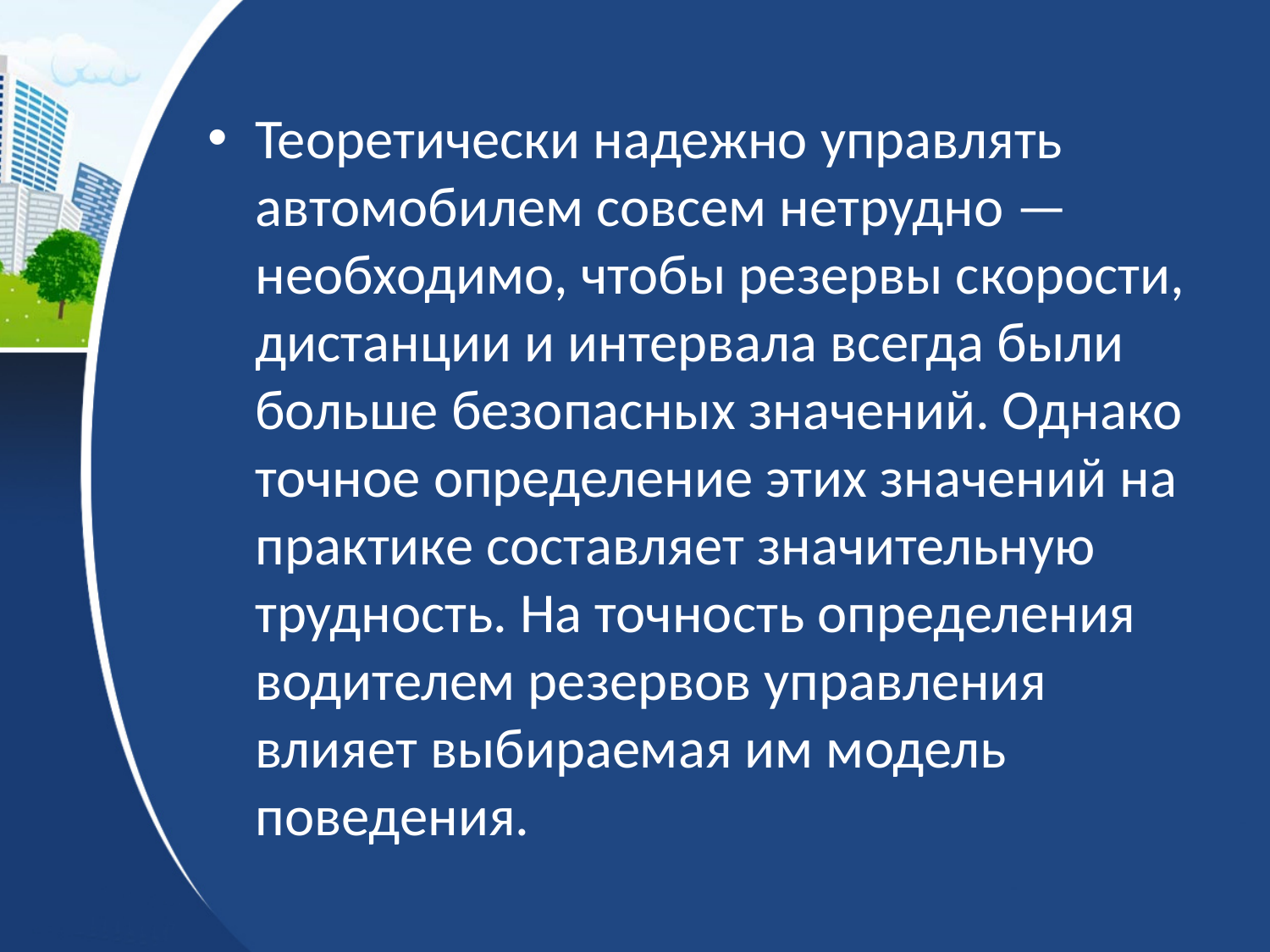

Теоретически надежно управлять автомобилем совсем нетрудно — необходимо, чтобы резервы скорости, дистанции и интервала всегда были больше безопасных значений. Однако точное определение этих значений на практике составляет значительную трудность. На точность определения водителем резервов управления влияет выбираемая им модель поведения.